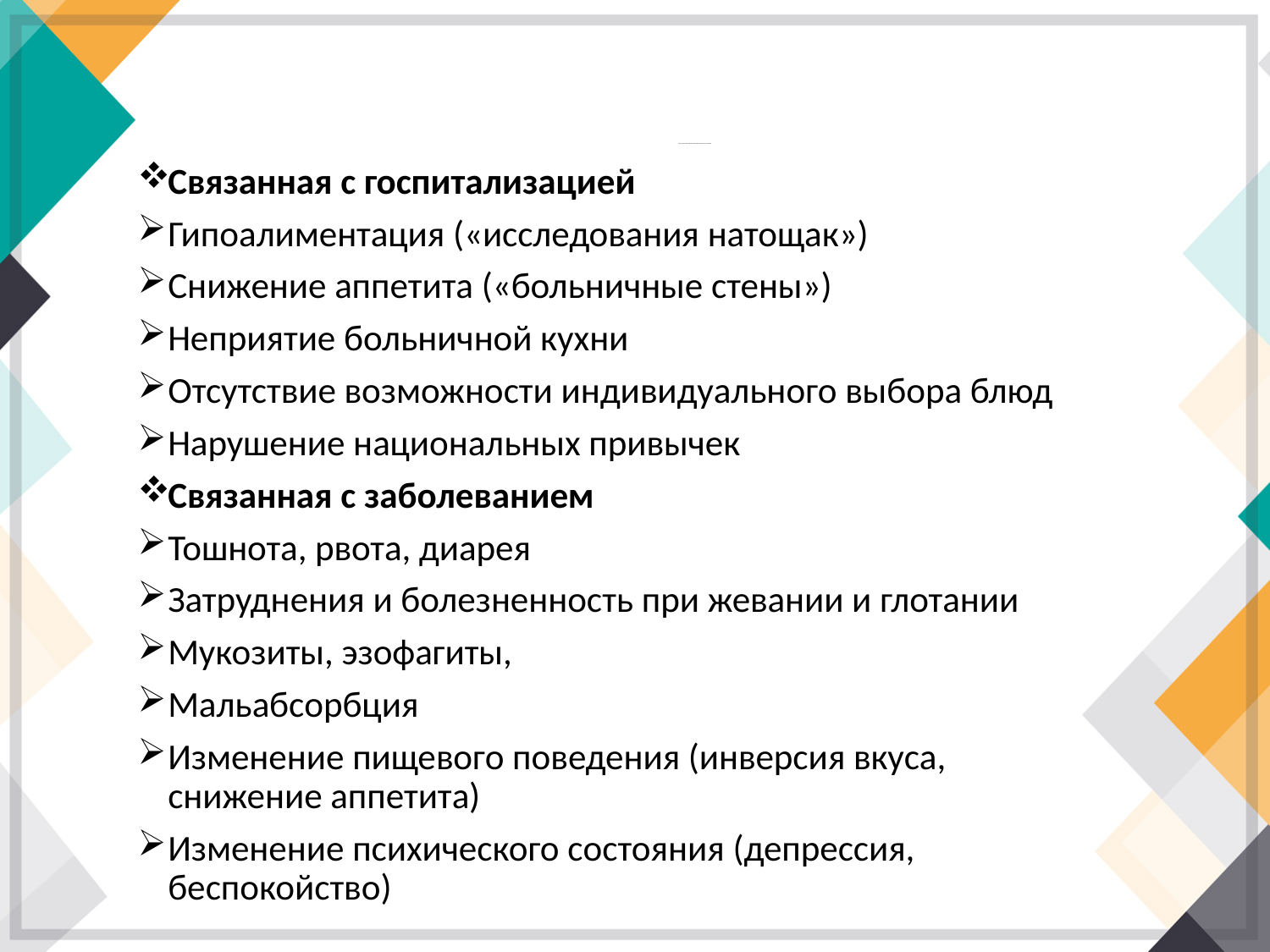

# Этиология госпитальной недостаточности питания
Связанная с госпитализацией
Гипоалиментация («исследования натощак»)
Снижение аппетита («больничные стены»)
Неприятие больничной кухни
Отсутствие возможности индивидуального выбора блюд
Нарушение национальных привычек
Связанная с заболеванием
Тошнота, рвота, диарея
Затруднения и болезненность при жевании и глотании
Мукозиты, эзофагиты,
Мальабсорбция
Изменение пищевого поведения (инверсия вкуса, снижение аппетита)
Изменение психического состояния (депрессия, беспокойство)